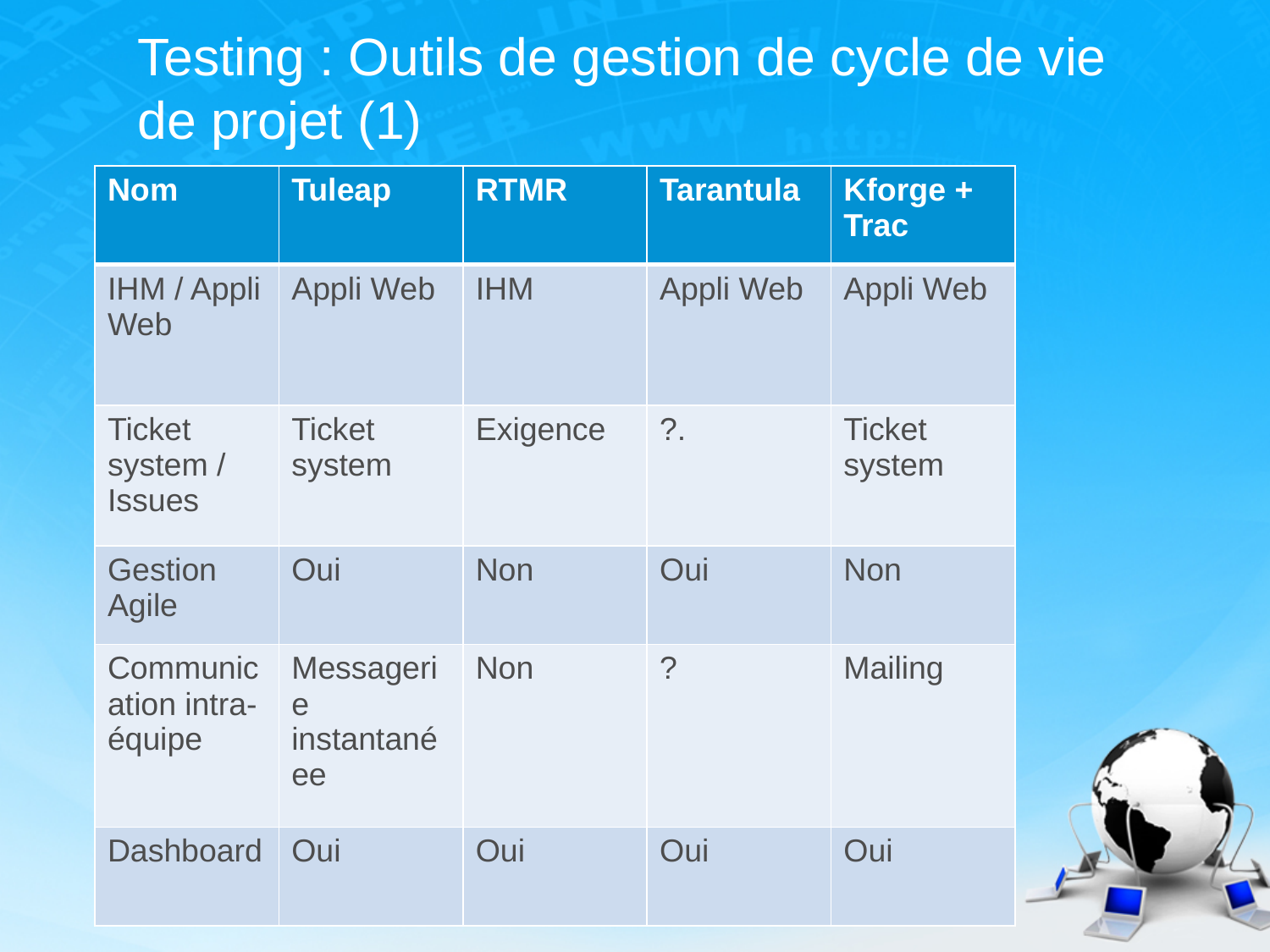

# Testing : Outils de gestion de cycle de vie de projet (1)
| Nom | Tuleap | RTMR | Tarantula | Kforge + Trac |
| --- | --- | --- | --- | --- |
| IHM / Appli Web | Appli Web | IHM | Appli Web | Appli Web |
| Ticket system / Issues | Ticket system | Exigence | ?. | Ticket system |
| Gestion Agile | Oui | Non | Oui | Non |
| Communication intra-équipe | Messagerie instantanéee | Non | ? | Mailing |
| Dashboard | Oui | Oui | Oui | Oui |